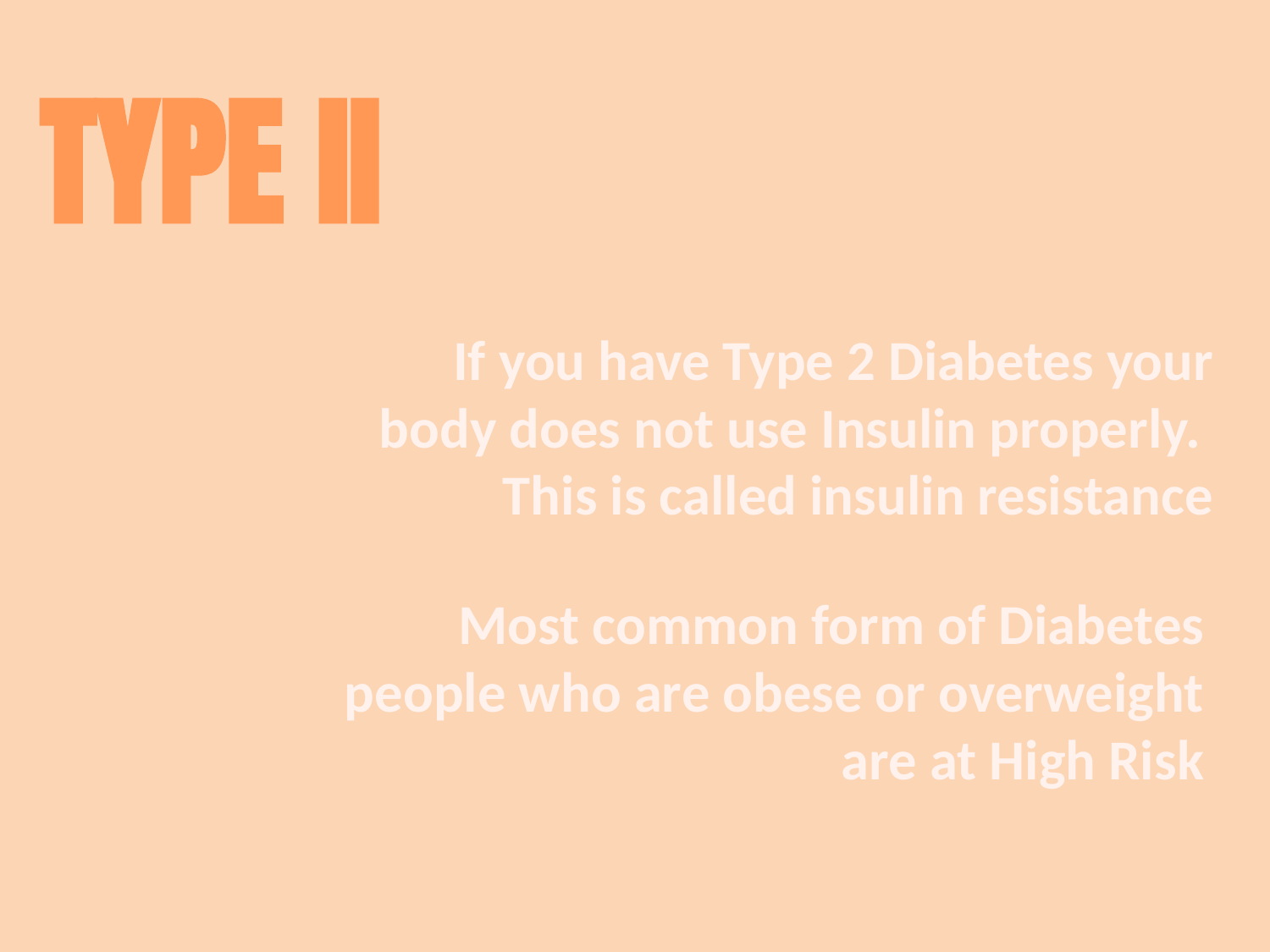

TYPE II
If you have Type 2 Diabetes your
body does not use Insulin properly.
This is called insulin resistance
Most common form of Diabetes
people who are obese or overweight
are at High Risk